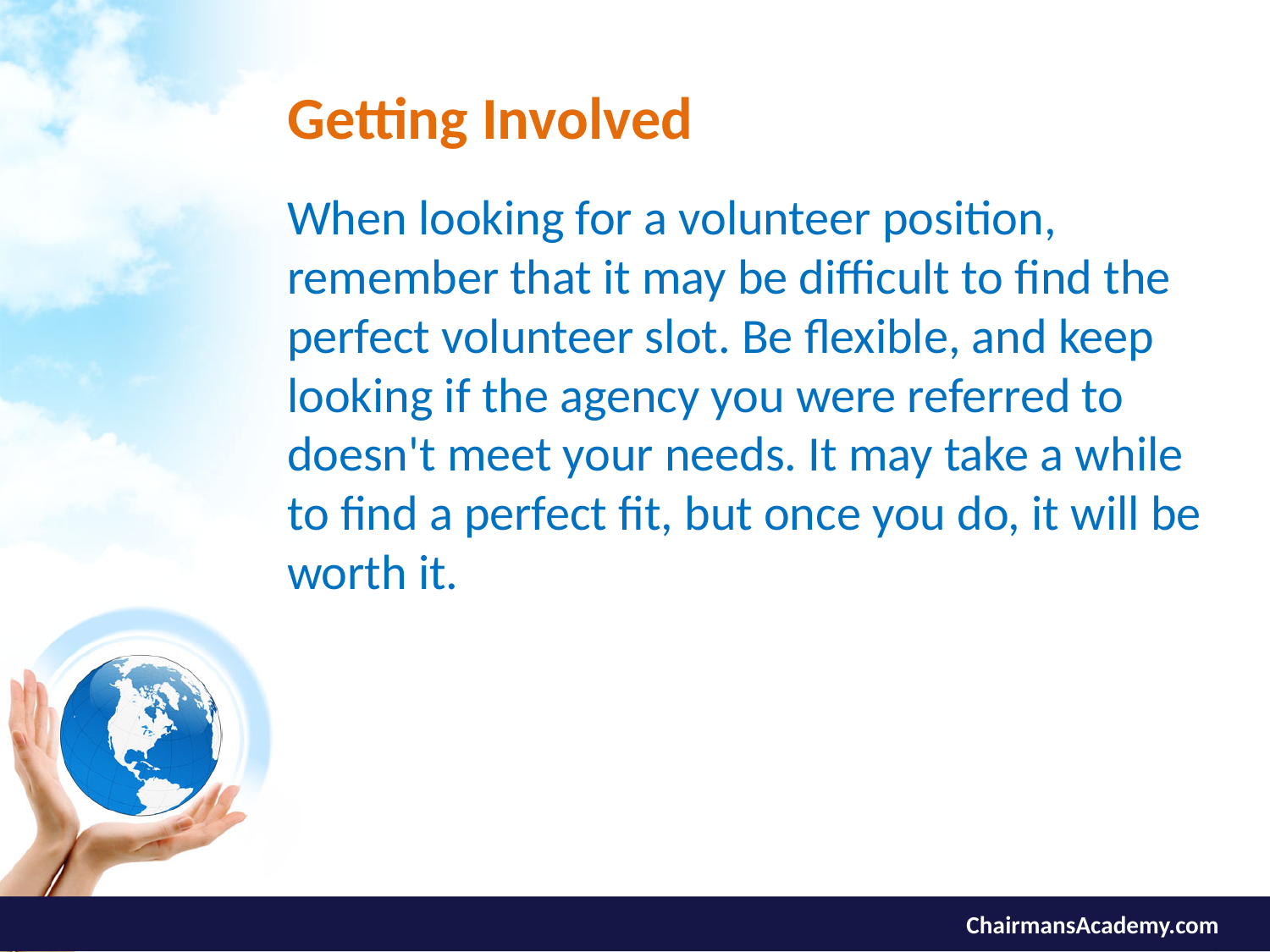

# Getting Involved
When looking for a volunteer position, remember that it may be difficult to find the perfect volunteer slot. Be flexible, and keep looking if the agency you were referred to doesn't meet your needs. It may take a while to find a perfect fit, but once you do, it will be worth it.